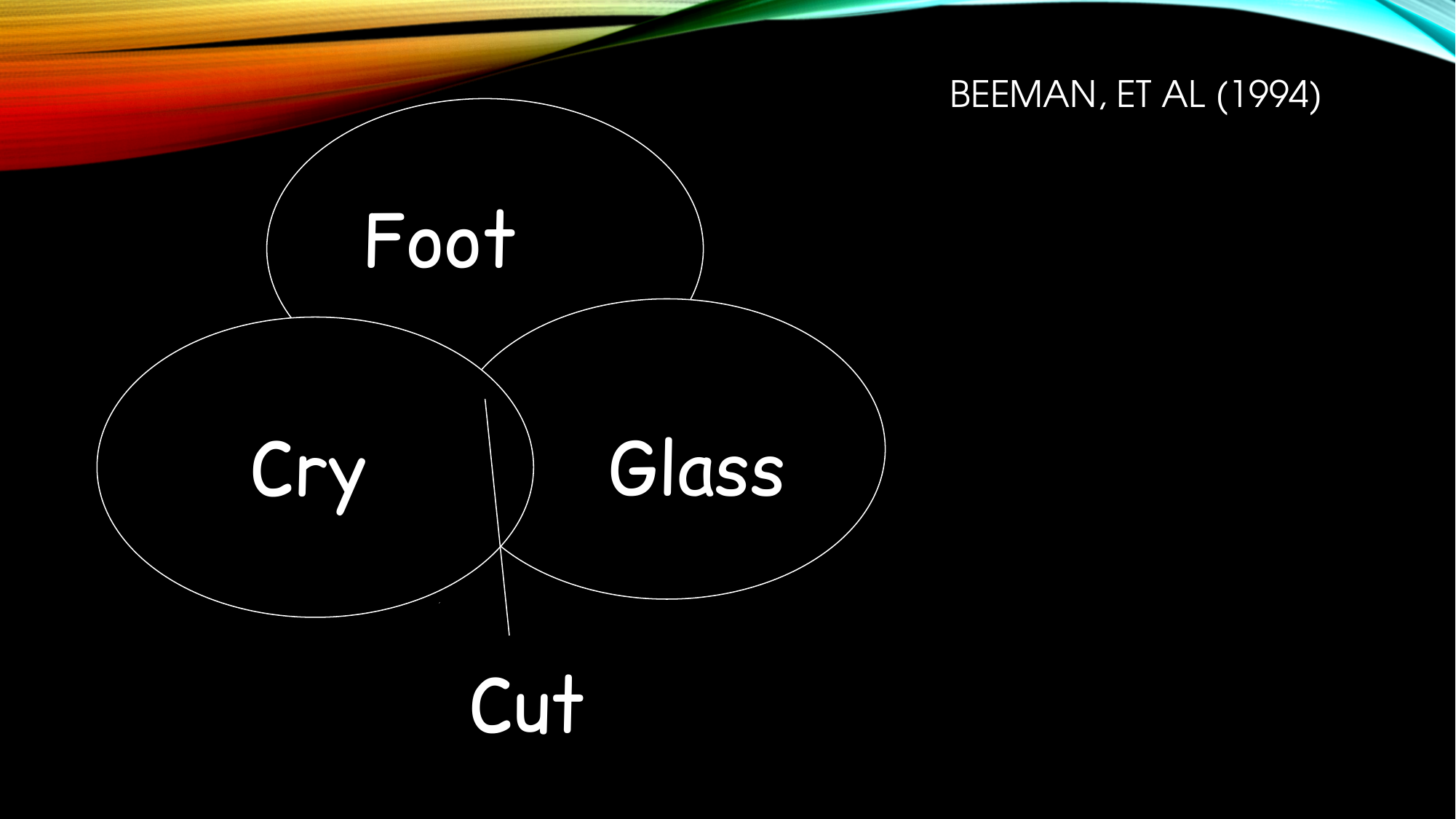

# Beeman, et al (1994)

Foot

Glass
Cry
Cut